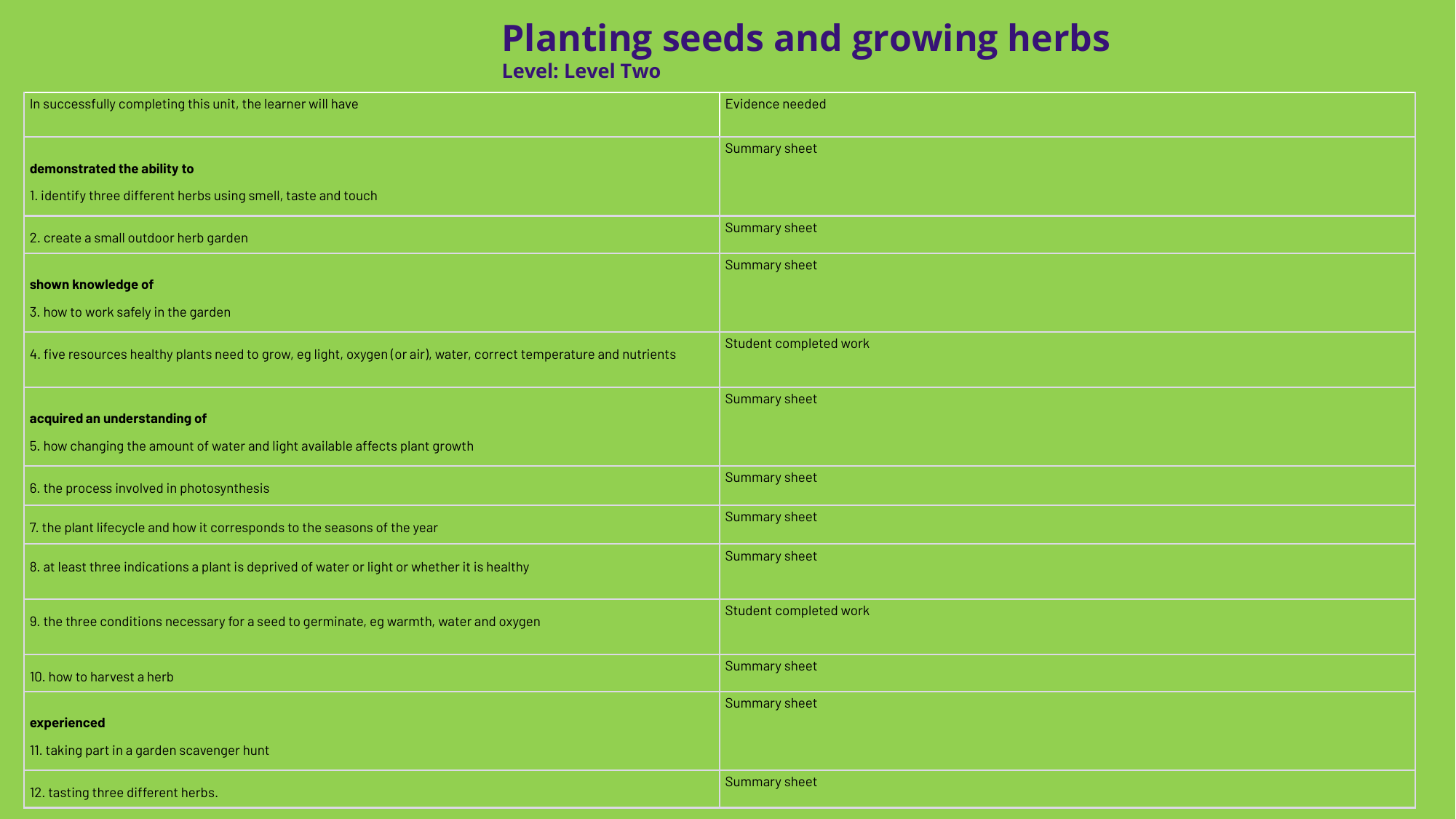

Planting seeds and growing herbs
Level: Level Two

| In successfully completing this unit, the learner will have | Evidence needed |
| --- | --- |
| demonstrated the ability to 1. identify three different herbs using smell, taste and touch | Summary sheet |
| 2. create a small outdoor herb garden | Summary sheet |
| shown knowledge of 3. how to work safely in the garden | Summary sheet |
| 4. five resources healthy plants need to grow, eg light, oxygen (or air), water, correct temperature and nutrients | Student completed work |
| acquired an understanding of 5. how changing the amount of water and light available affects plant growth | Summary sheet |
| 6. the process involved in photosynthesis | Summary sheet |
| 7. the plant lifecycle and how it corresponds to the seasons of the year | Summary sheet |
| 8. at least three indications a plant is deprived of water or light or whether it is healthy | Summary sheet |
| 9. the three conditions necessary for a seed to germinate, eg warmth, water and oxygen | Student completed work |
| 10. how to harvest a herb | Summary sheet |
| experienced 11. taking part in a garden scavenger hunt | Summary sheet |
| 12. tasting three different herbs. | Summary sheet |